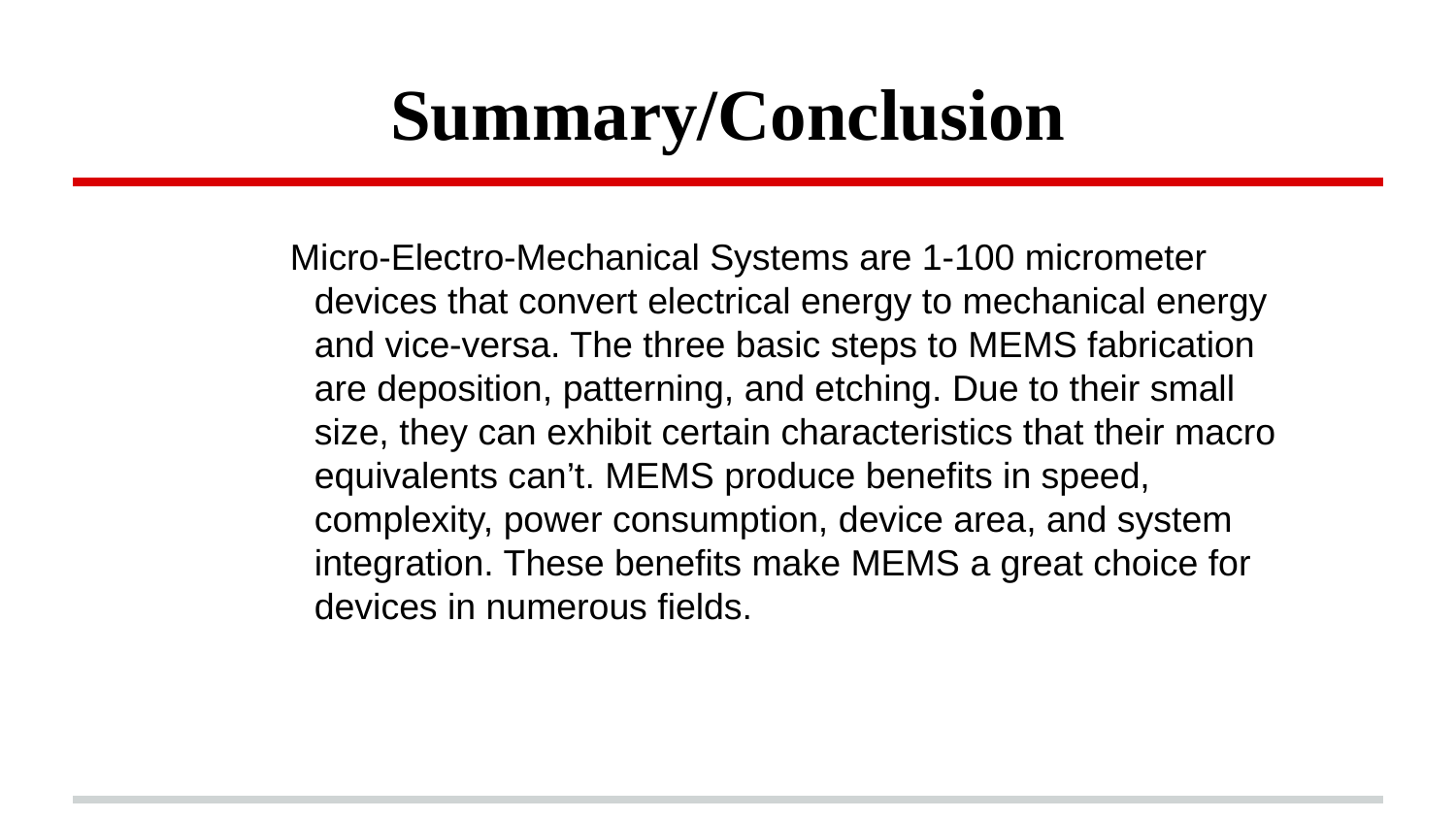

# Summary/Conclusion
Micro-Electro-Mechanical Systems are 1-100 micrometer devices that convert electrical energy to mechanical energy and vice-versa. The three basic steps to MEMS fabrication are deposition, patterning, and etching. Due to their small size, they can exhibit certain characteristics that their macro equivalents can’t. MEMS produce benefits in speed, complexity, power consumption, device area, and system integration. These benefits make MEMS a great choice for devices in numerous fields.